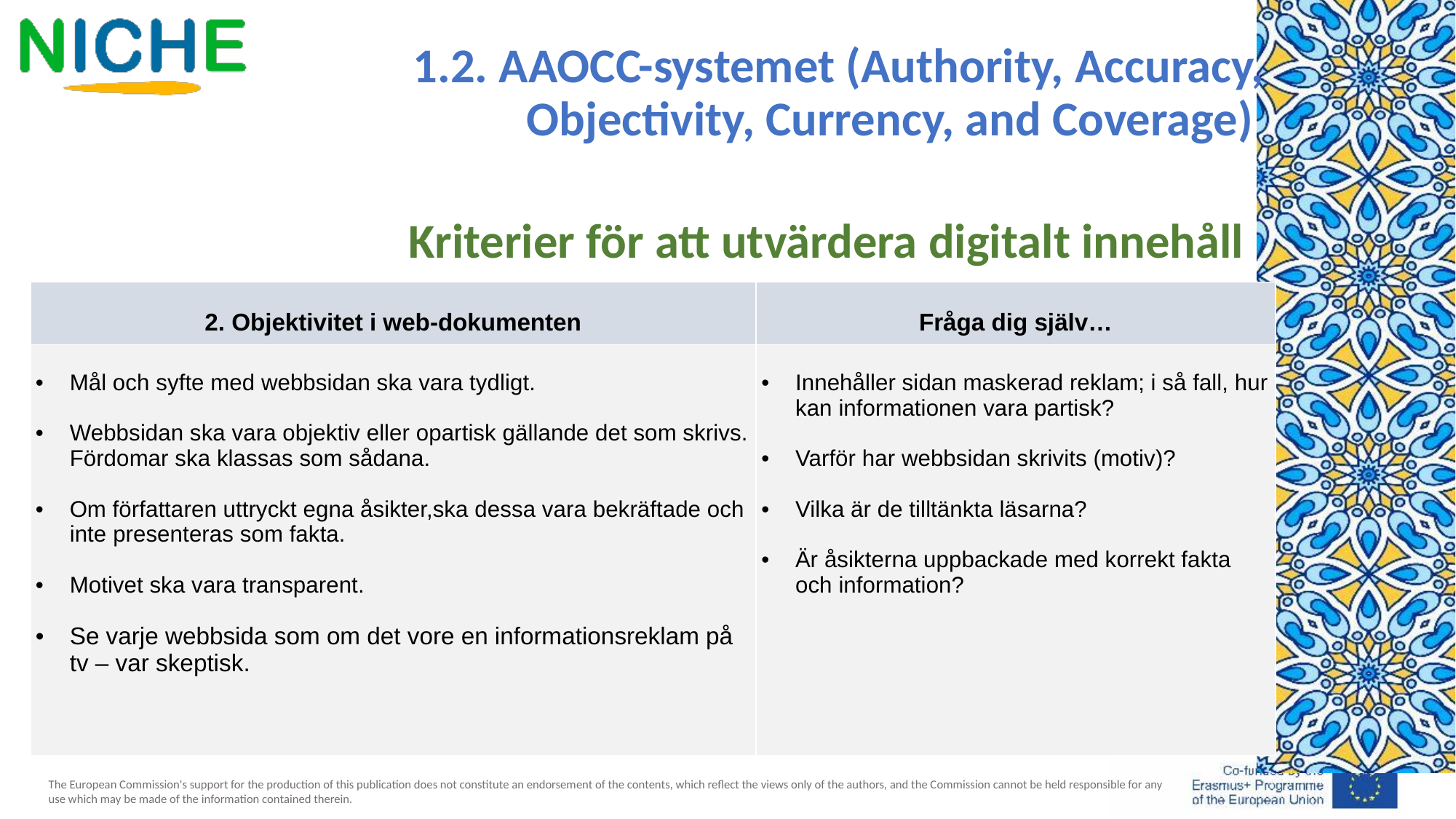

1.2. AAOCC-systemet (Authority, Accuracy, Objectivity, Currency, and Coverage)

Kriterier för att utvärdera digitalt innehåll
| 2. Objektivitet i web-dokumenten | Fråga dig själv… |
| --- | --- |
| Mål och syfte med webbsidan ska vara tydligt. Webbsidan ska vara objektiv eller opartisk gällande det som skrivs. Fördomar ska klassas som sådana. Om författaren uttryckt egna åsikter,ska dessa vara bekräftade och inte presenteras som fakta. Motivet ska vara transparent. Se varje webbsida som om det vore en informationsreklam på tv – var skeptisk. | Innehåller sidan maskerad reklam; i så fall, hur kan informationen vara partisk? Varför har webbsidan skrivits (motiv)?   Vilka är de tilltänkta läsarna? Är åsikterna uppbackade med korrekt fakta och information? |